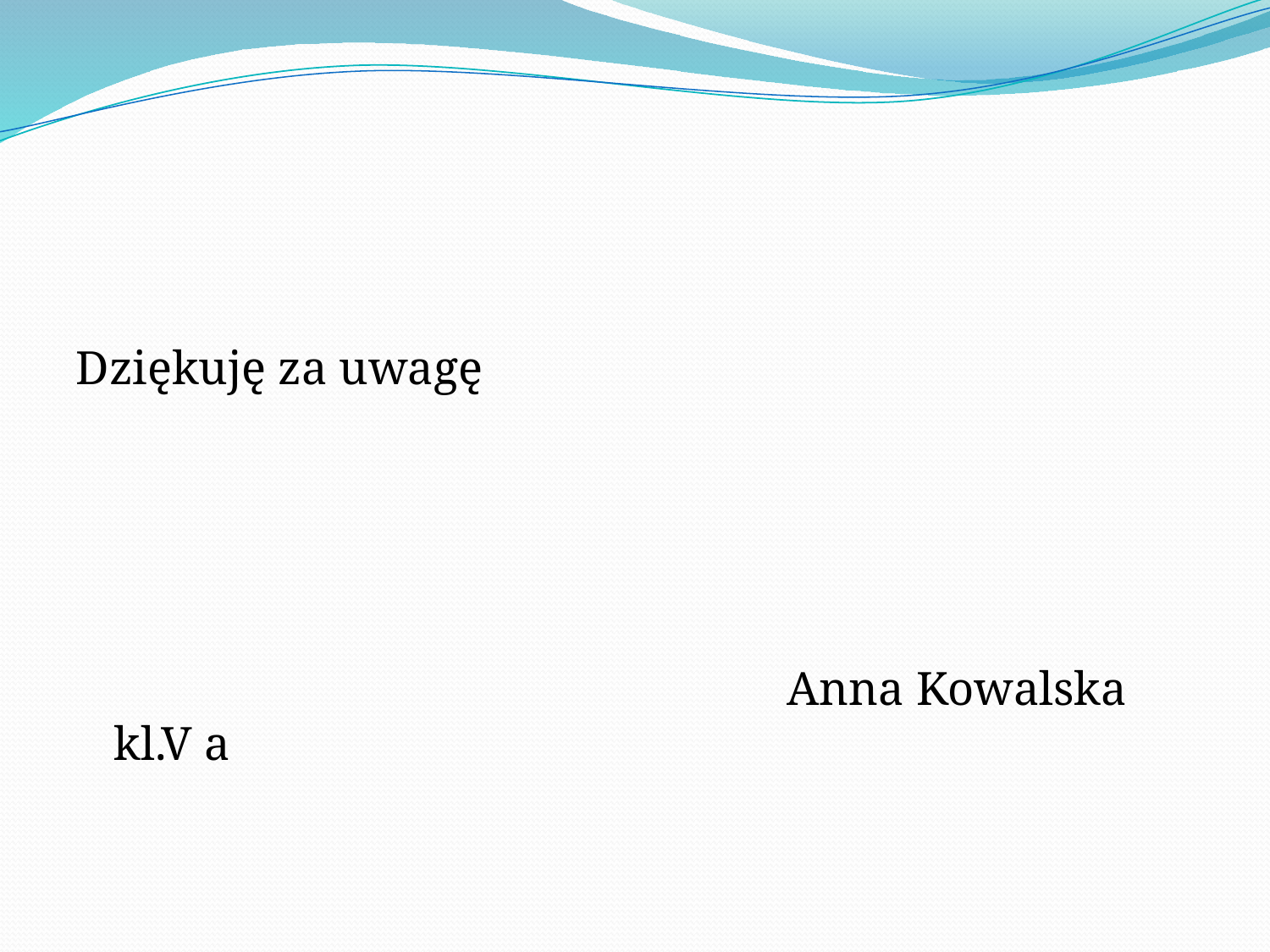

#

Dziękuję za uwagę

                                                            Anna Kowalska kl.V a